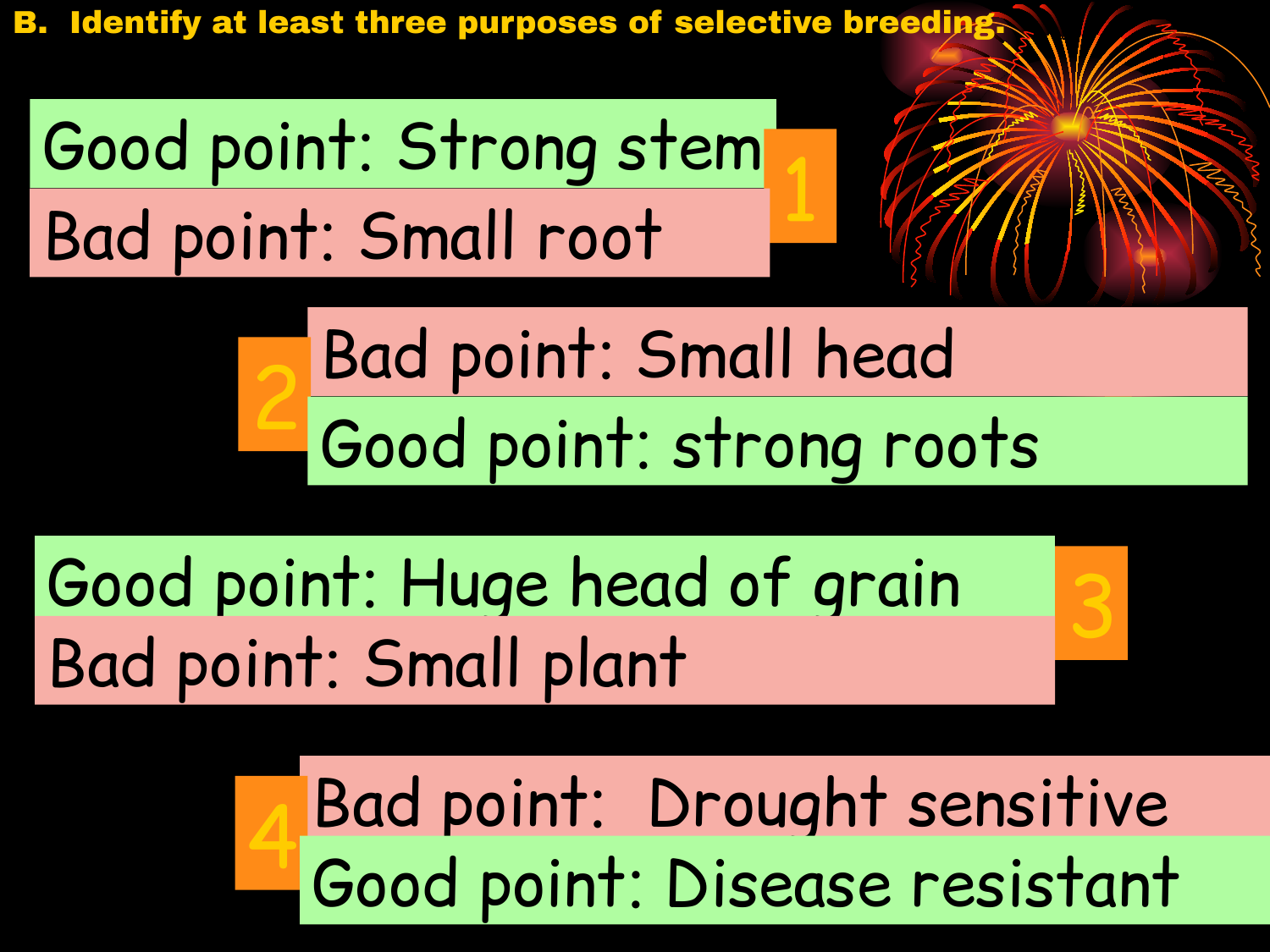

B.  Identify at least three purposes of selective breeding.
Good point: Strong stem
1
Bad point: Small root
Bad point: Small head
2
Good point: strong roots
Good point: Huge head of grain
3
Bad point: Small plant
Bad point:  Drought sensitive
4
Good point: Disease resistant